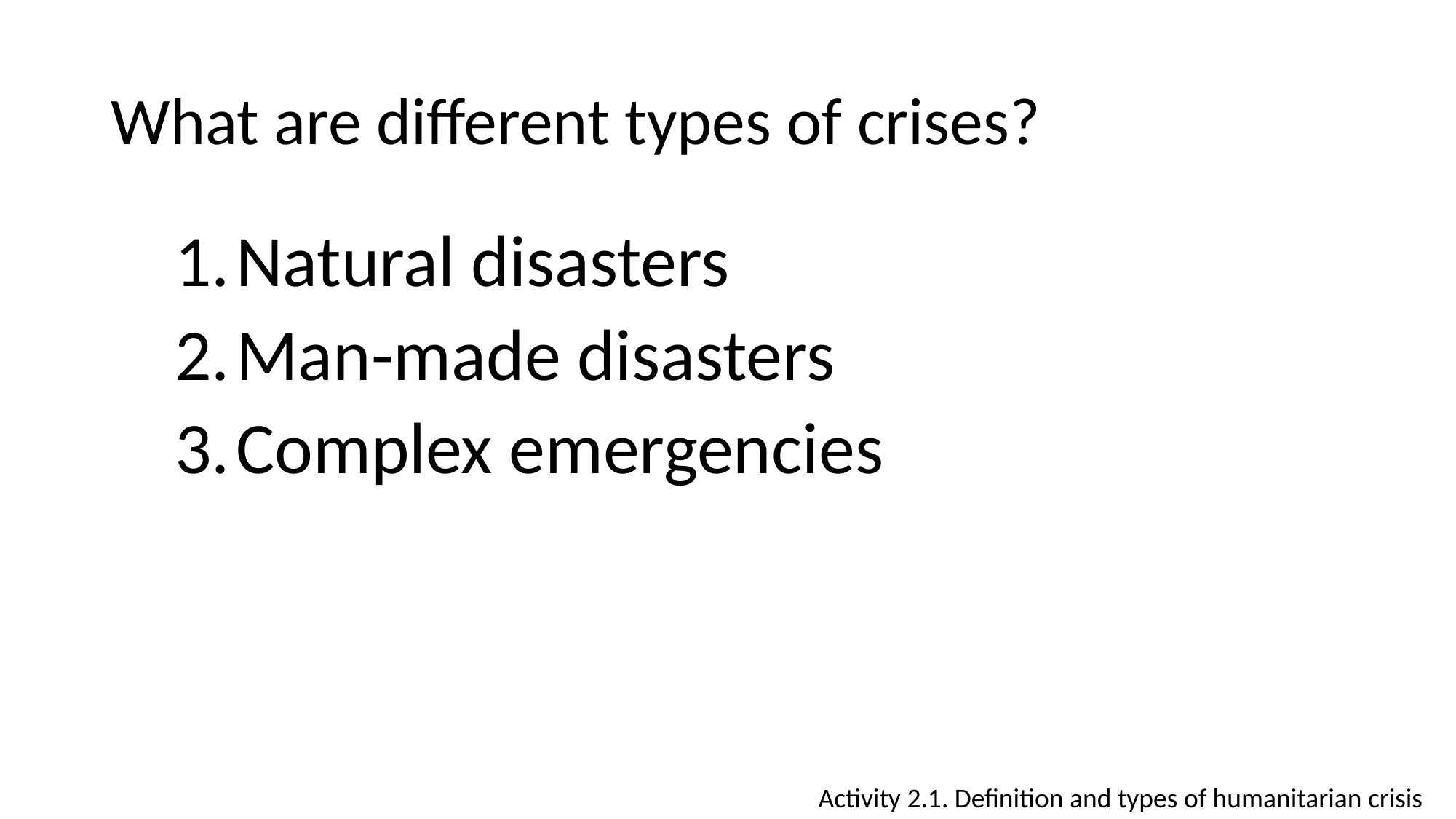

# What are different types of crises?
Natural disasters
Man-made disasters
Complex emergencies

Activity 2.1. Definition and types of humanitarian crisis